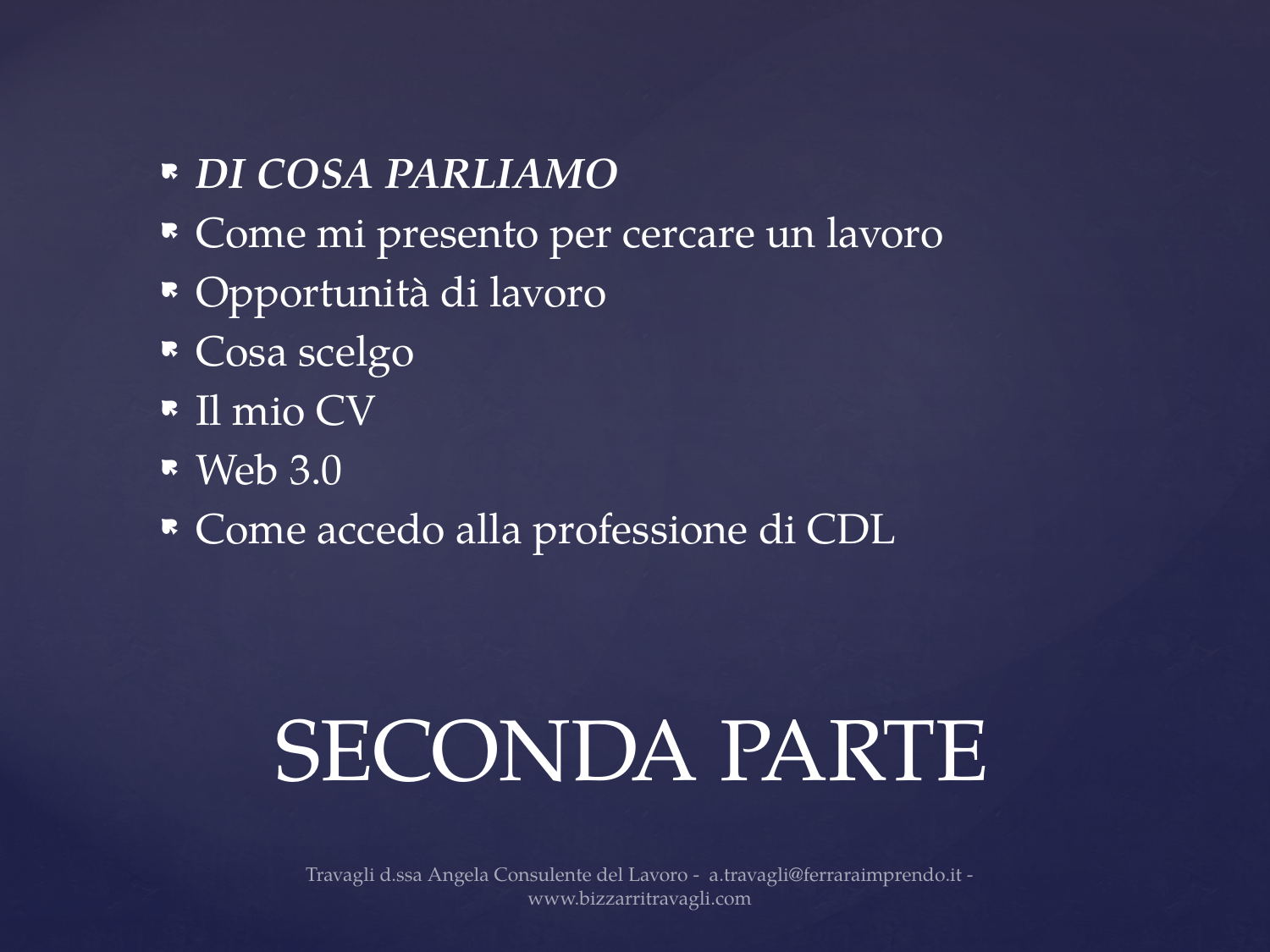

DI COSA PARLIAMO
Come mi presento per cercare un lavoro
Opportunità di lavoro
Cosa scelgo
Il mio CV
Web 3.0
Come accedo alla professione di CDL
# SECONDA PARTE
Travagli d.ssa Angela Consulente del Lavoro -  a.travagli@ferraraimprendo.it -www.bizzarritravagli.com